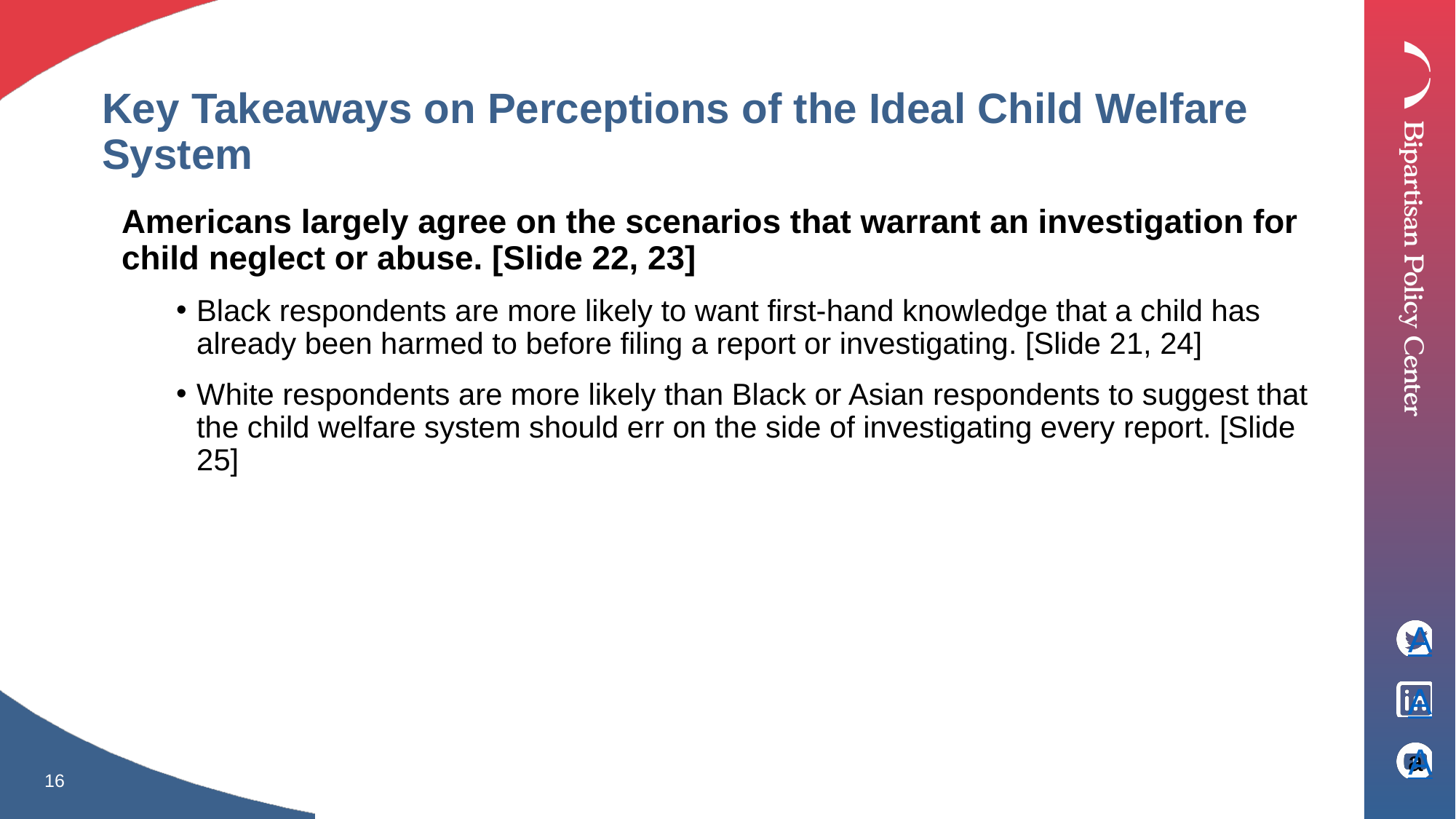

Key Takeaways on Perceptions of the Ideal Child Welfare System
Americans largely agree on the scenarios that warrant an investigation for child neglect or abuse. [Slide 22, 23]
Black respondents are more likely to want first-hand knowledge that a child has already been harmed to before filing a report or investigating. [Slide 21, 24]
White respondents are more likely than Black or Asian respondents to suggest that the child welfare system should err on the side of investigating every report. [Slide 25]